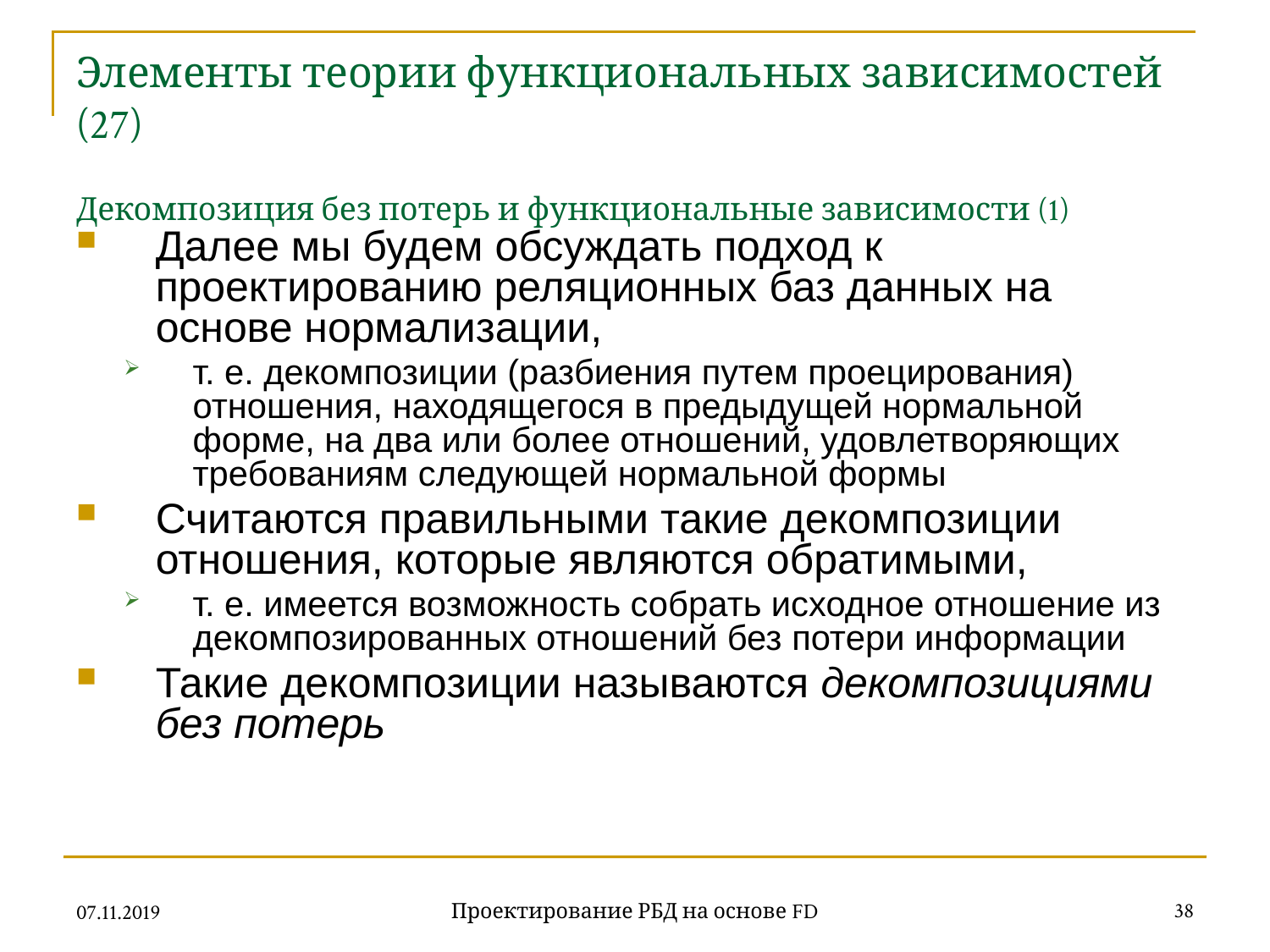

# Элементы теории функциональных зависимостей (27) Декомпозиция без потерь и функциональные зависимости (1)
Далее мы будем обсуждать подход к проектированию реляционных баз данных на основе нормализации,
т. е. декомпозиции (разбиения путем проецирования) отношения, находящегося в предыдущей нормальной форме, на два или более отношений, удовлетворяющих требованиям следующей нормальной формы
Считаются правильными такие декомпозиции отношения, которые являются обратимыми,
т. е. имеется возможность собрать исходное отношение из декомпозированных отношений без потери информации
Такие декомпозиции называются декомпозициями без потерь
07.11.2019
38
Проектирование РБД на основе FD